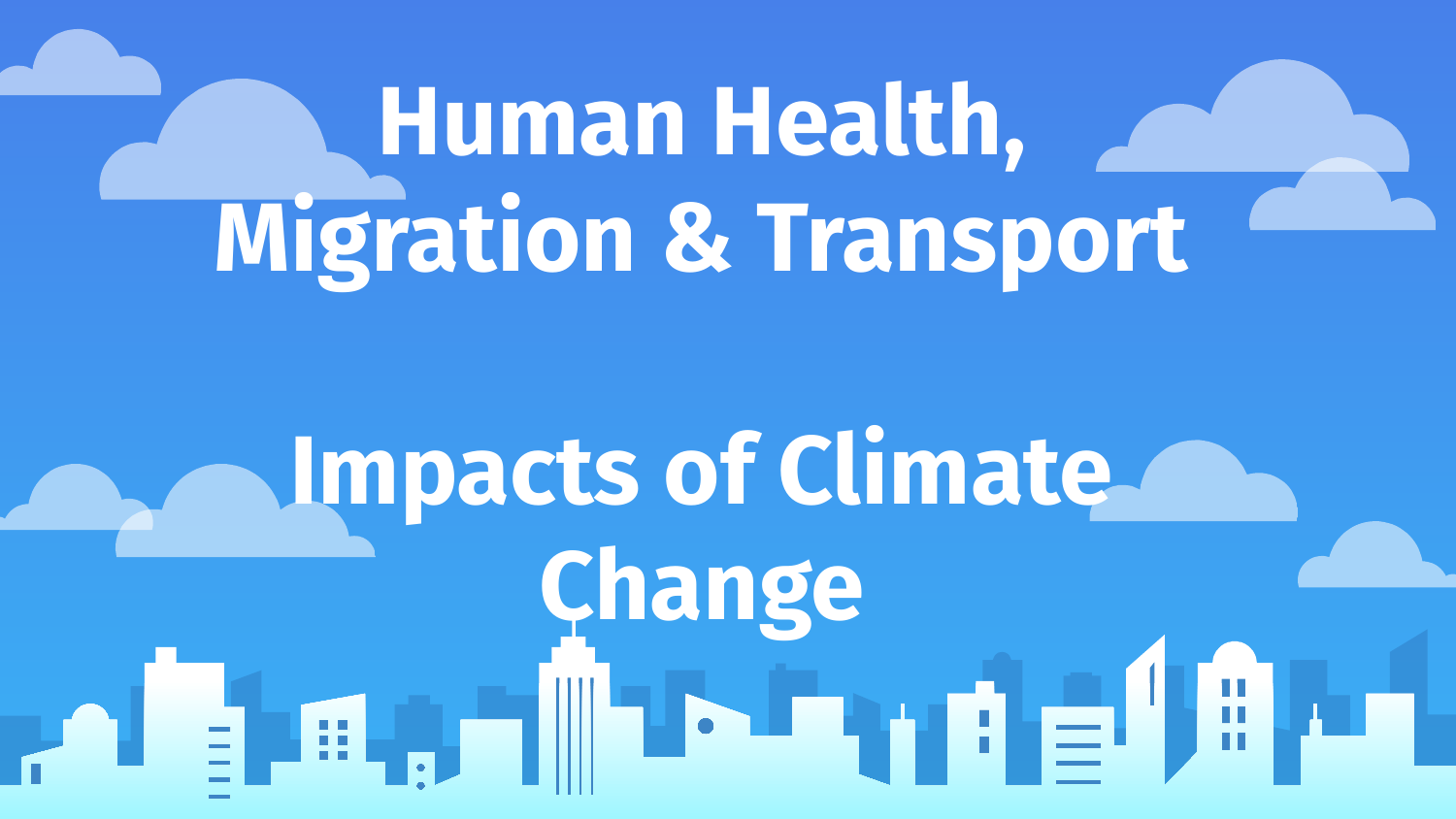

# Human Health, Migration & Transport

Impacts of Climate Change